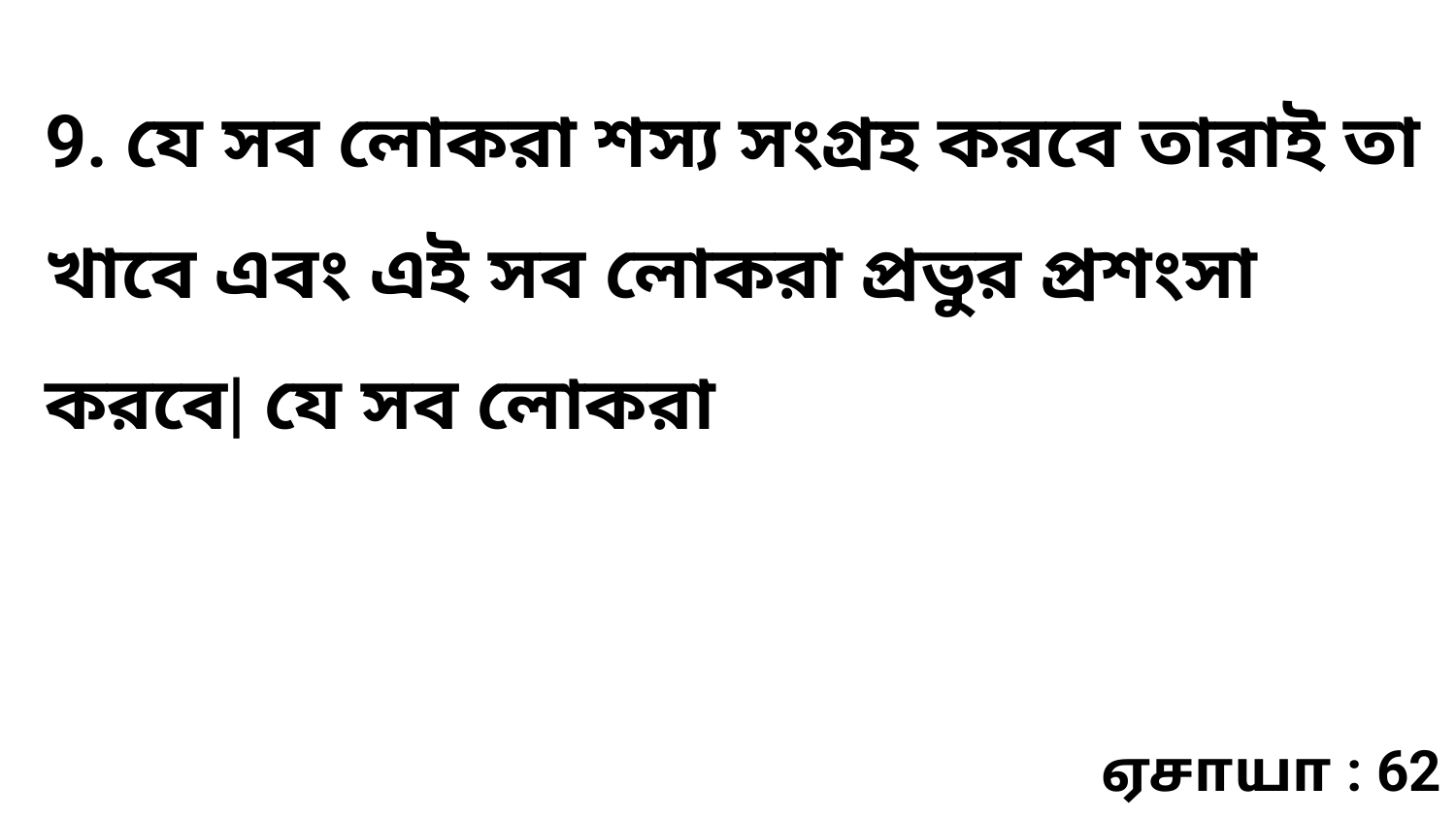

9. যে সব লোকরা শস্য সংগ্রহ করবে তারাই তা খাবে এবং এই সব লোকরা প্রভুর প্রশংসা করবে| যে সব লোকরা
ஏசாயா : 62